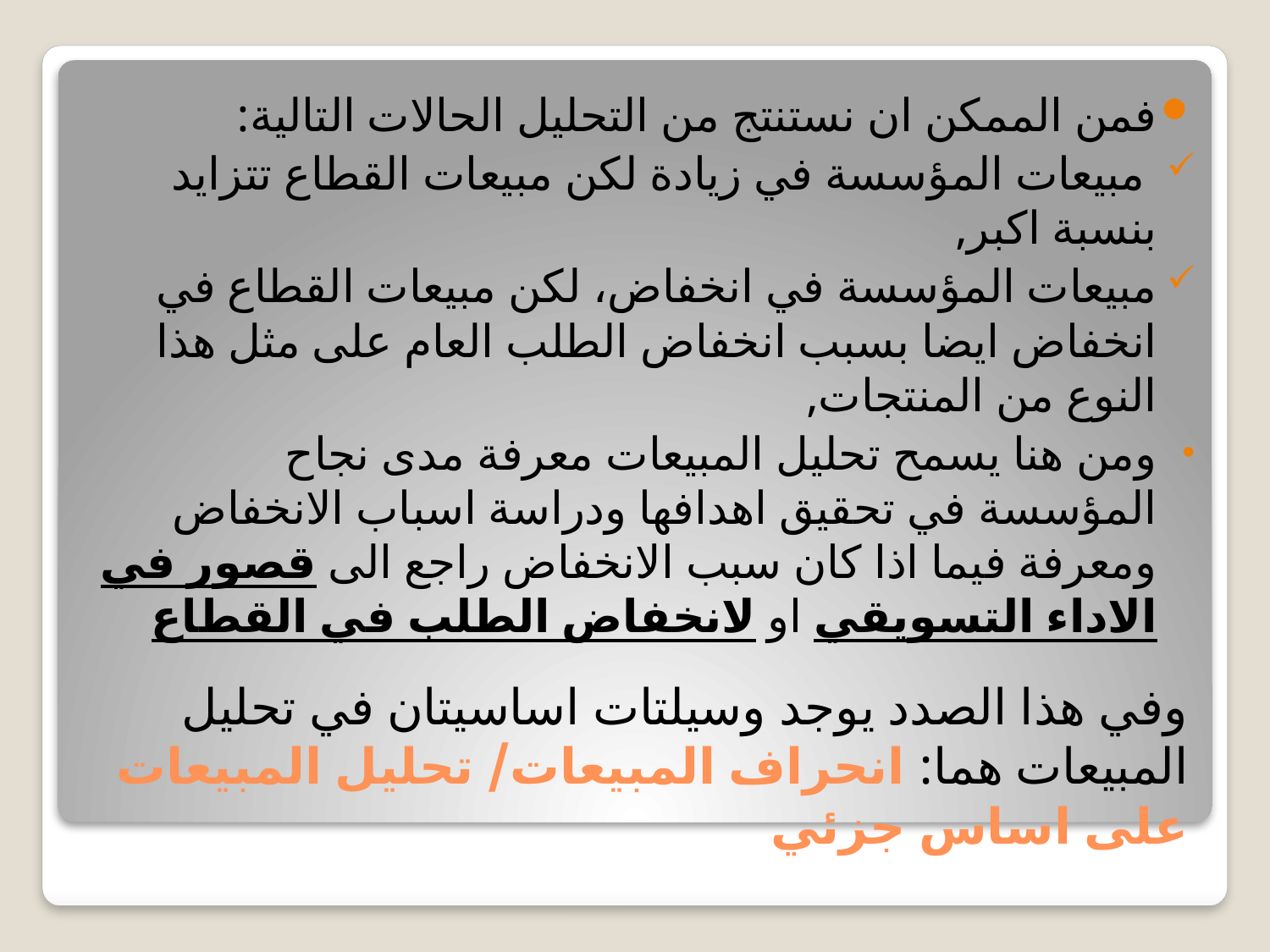

فمن الممكن ان نستنتج من التحليل الحالات التالية:
 مبيعات المؤسسة في زيادة لكن مبيعات القطاع تتزايد بنسبة اكبر,
مبيعات المؤسسة في انخفاض، لكن مبيعات القطاع في انخفاض ايضا بسبب انخفاض الطلب العام على مثل هذا النوع من المنتجات,
ومن هنا يسمح تحليل المبيعات معرفة مدى نجاح المؤسسة في تحقيق اهدافها ودراسة اسباب الانخفاض ومعرفة فيما اذا كان سبب الانخفاض راجع الى قصور في الاداء التسويقي او لانخفاض الطلب في القطاع
# وفي هذا الصدد يوجد وسيلتات اساسيتان في تحليل المبيعات هما: انحراف المبيعات/ تحليل المبيعات على اساس جزئي